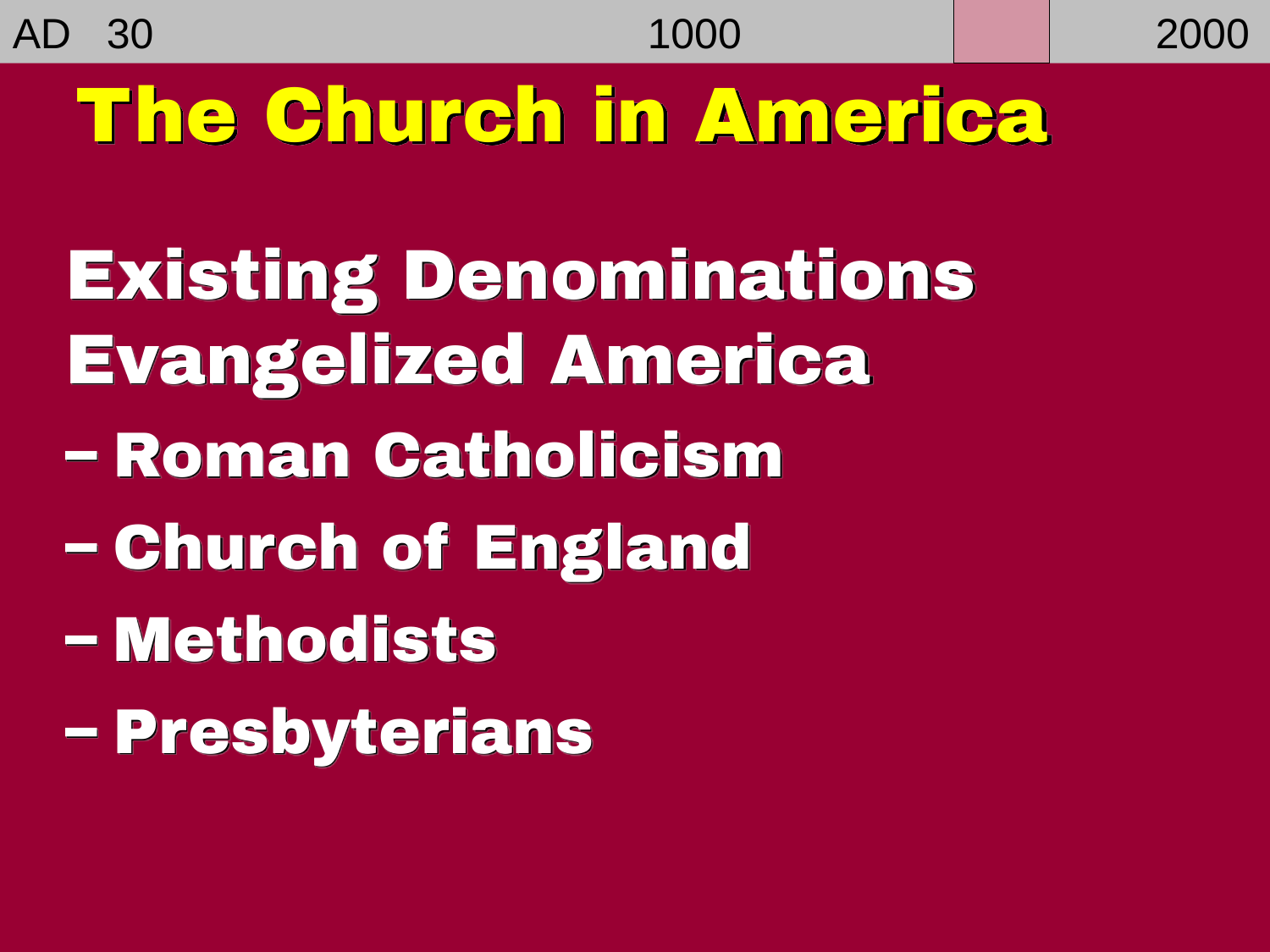

AD   30				1000				2000

The Church in America
Existing Denominations Evangelized America
Roman Catholicism
Church of England
Methodists
Presbyterians